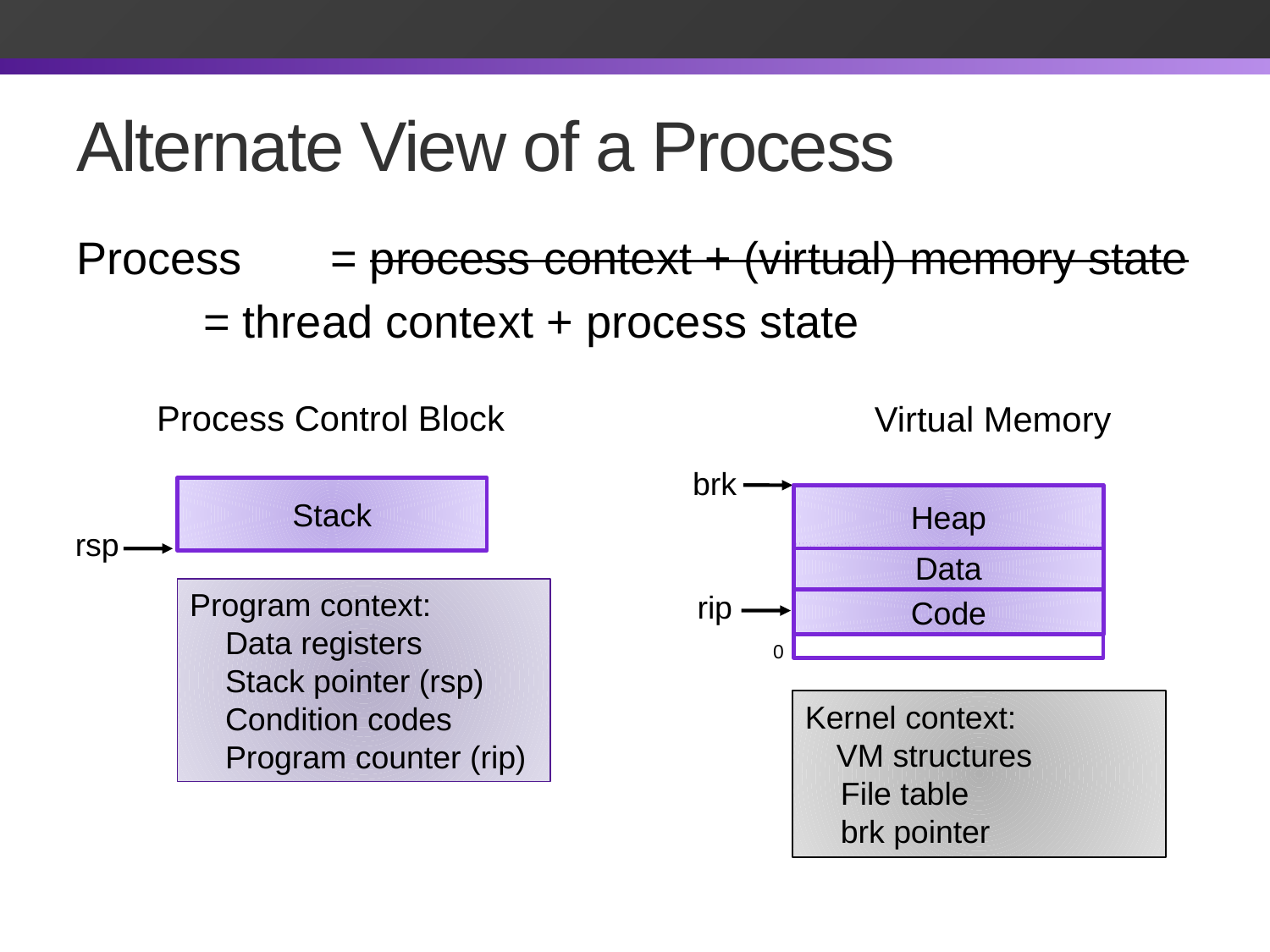

# Alternate View of a Process
Process	= process context + (virtual) memory state
	= thread context + process state
Process Control Block
Virtual Memory
brk
Stack

Heap

rsp
Data

Program context:
    Data registers
    Stack pointer (rsp)
    Condition codes
    Program counter (rip)
rip
Code

0
Kernel context:
    VM structures
    File table
    brk pointer